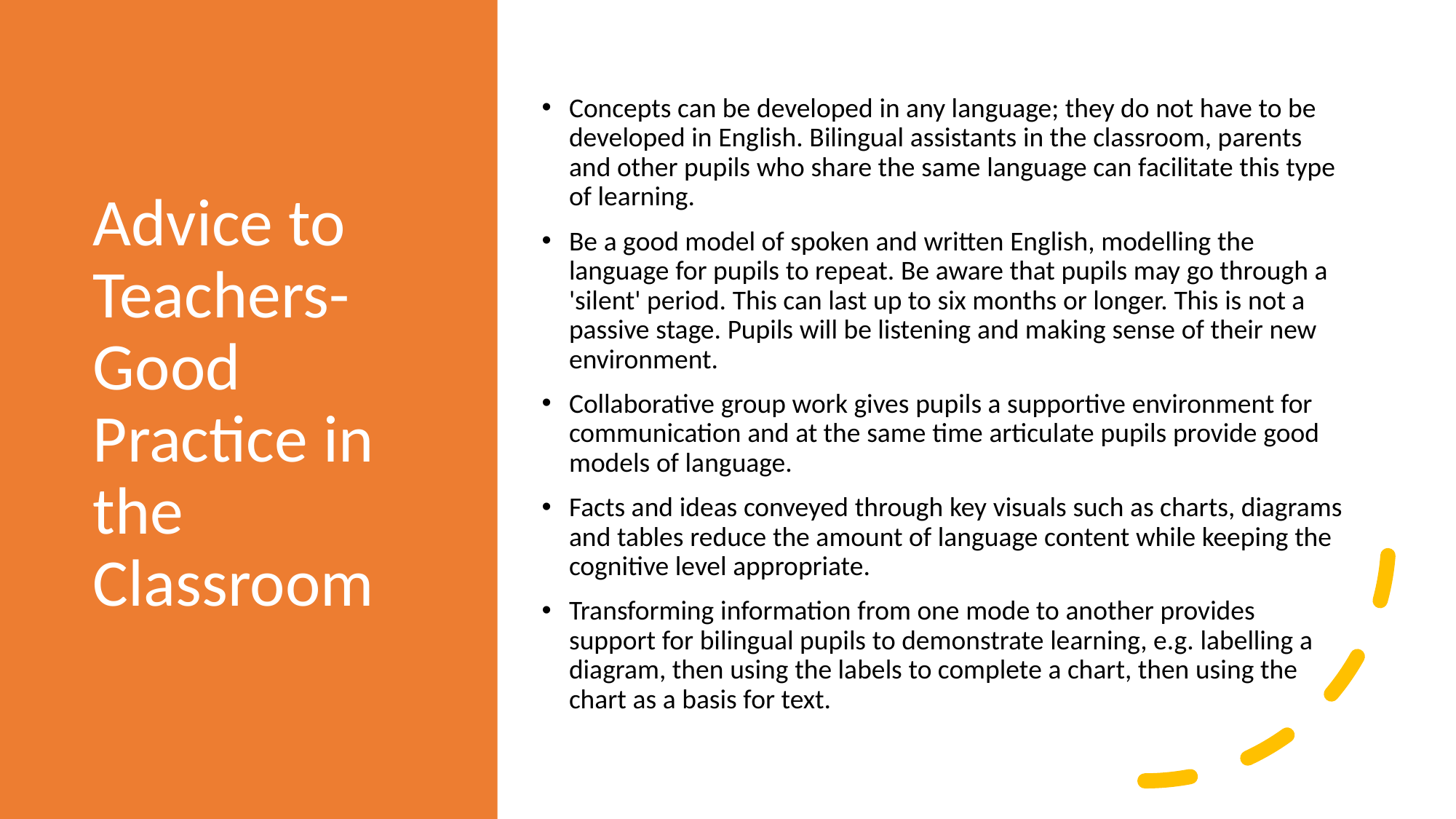

# Advice to Teachers-
Good Practice in the Classroom
Concepts can be developed in any language; they do not have to be developed in English. Bilingual assistants in the classroom, parents and other pupils who share the same language can facilitate this type of learning.
Be a good model of spoken and written English, modelling the language for pupils to repeat. Be aware that pupils may go through a 'silent' period. This can last up to six months or longer. This is not a passive stage. Pupils will be listening and making sense of their new environment.
Collaborative group work gives pupils a supportive environment for communication and at the same time articulate pupils provide good models of language.
Facts and ideas conveyed through key visuals such as charts, diagrams and tables reduce the amount of language content while keeping the cognitive level appropriate.
Transforming information from one mode to another provides support for bilingual pupils to demonstrate learning, e.g. labelling a diagram, then using the labels to complete a chart, then using the chart as a basis for text.